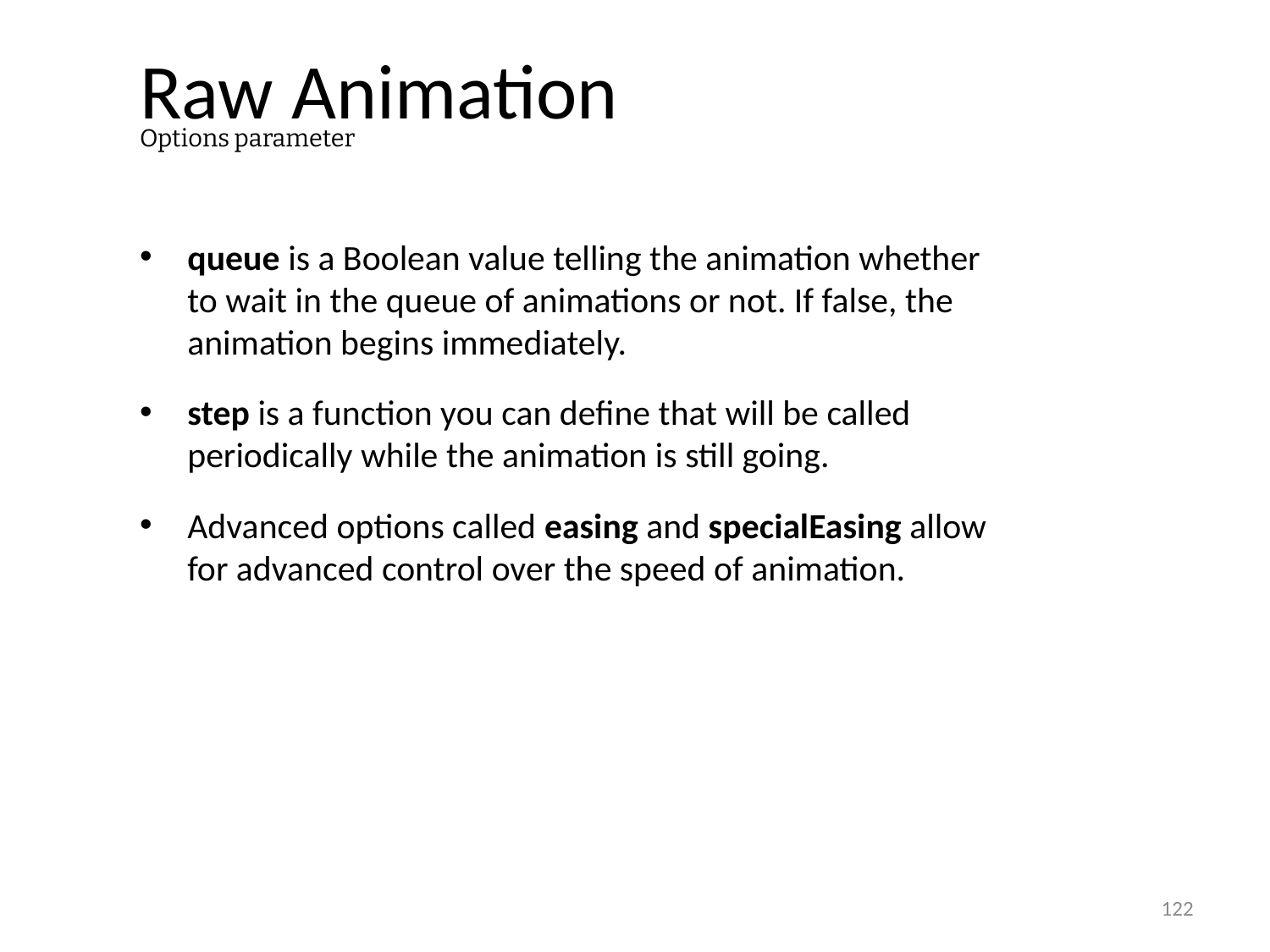

# Raw Animation
Options parameter
queue is a Boolean value telling the animation whether to wait in the queue of animations or not. If false, the animation begins immediately.
step is a function you can define that will be called periodically while the animation is still going.
Advanced options called easing and specialEasing allow for advanced control over the speed of animation.
122